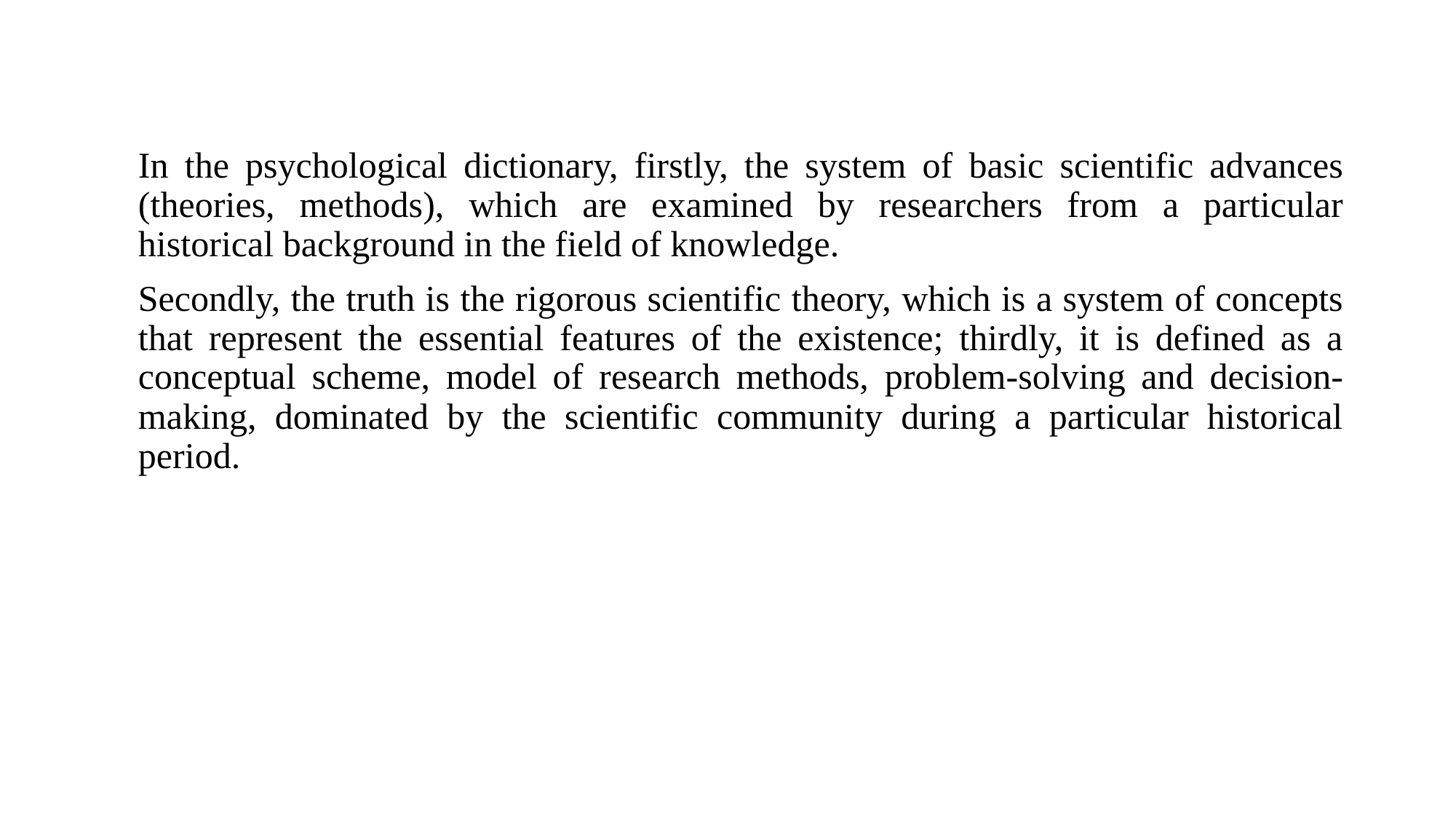

In the psychological dictionary, firstly, the system of basic scientific advances (theories, methods), which are examined by researchers from a particular historical background in the field of knowledge.
Secondly, the truth is the rigorous scientific theory, which is a system of concepts that represent the essential features of the existence; thirdly, it is defined as a conceptual scheme, model of research methods, problem-solving and decision-making, dominated by the scientific community during a particular historical period.